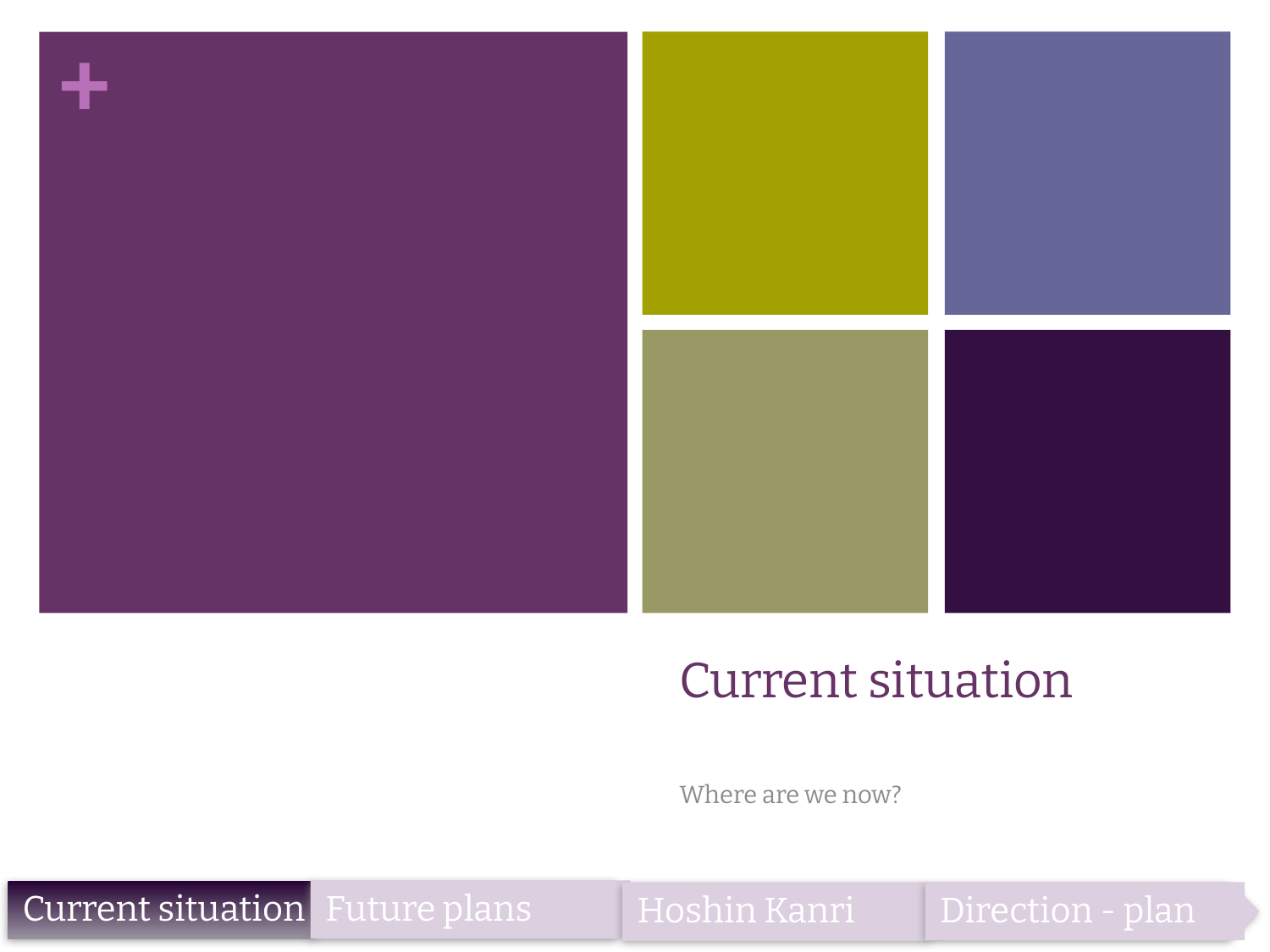

# Current situation
Where are we now?

Future plans

Current situation

Direction - plan

Hoshin Kanri